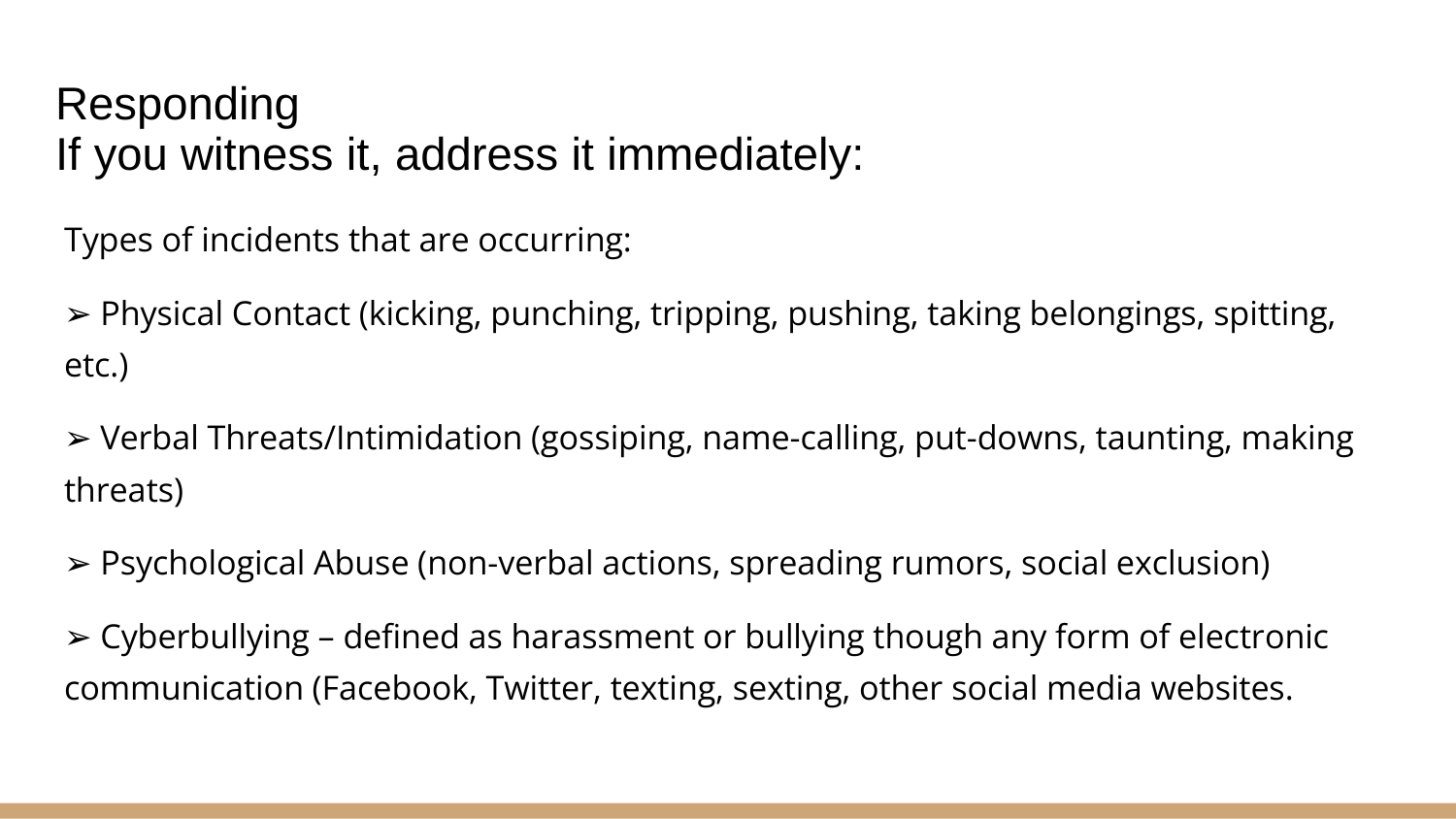

# Responding
If you witness it, address it immediately:
Types of incidents that are occurring:
➢ Physical Contact (kicking, punching, tripping, pushing, taking belongings, spitting, etc.)
➢ Verbal Threats/Intimidation (gossiping, name-calling, put-downs, taunting, making threats)
➢ Psychological Abuse (non-verbal actions, spreading rumors, social exclusion)
➢ Cyberbullying – defined as harassment or bullying though any form of electronic communication (Facebook, Twitter, texting, sexting, other social media websites.